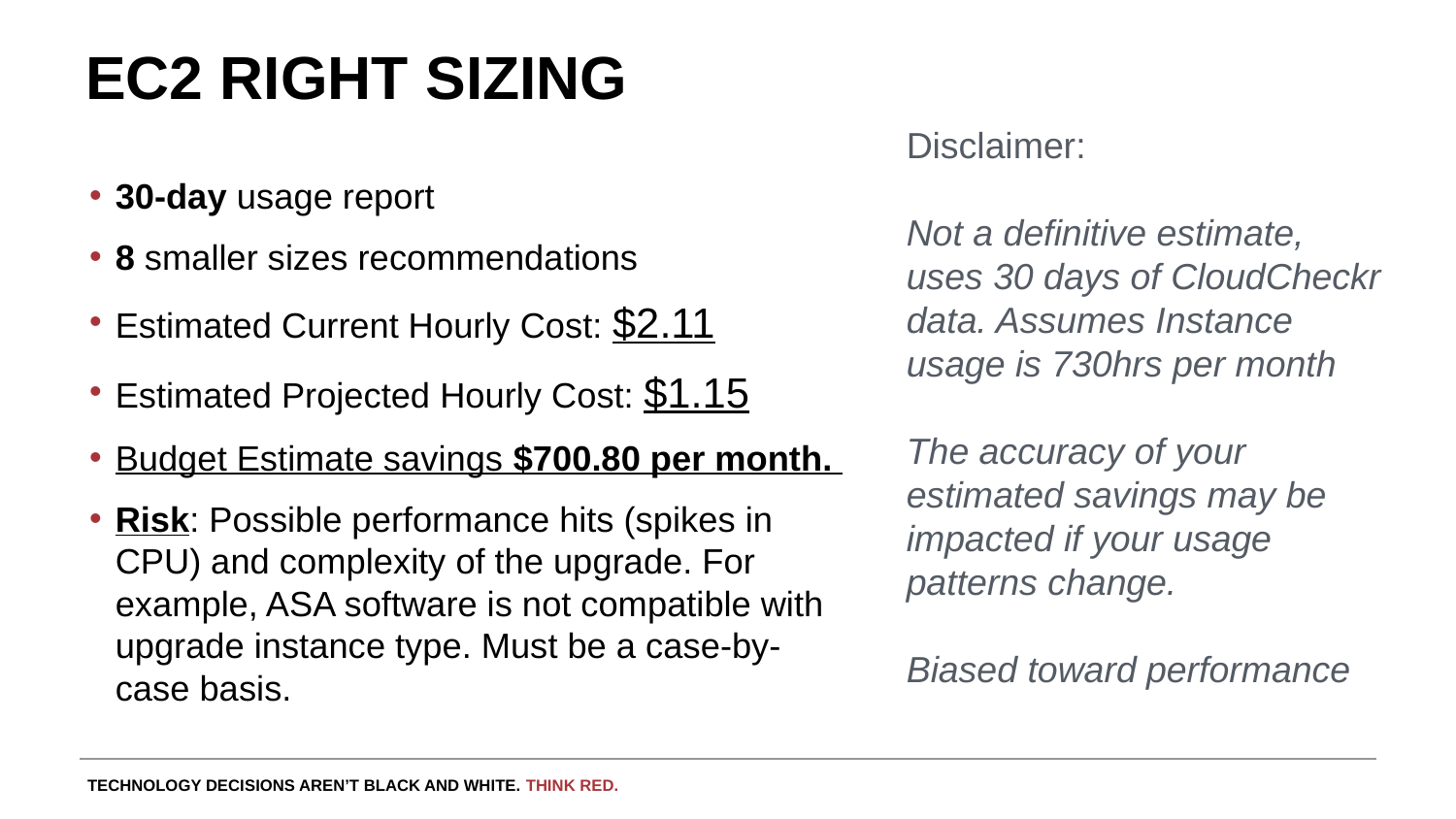

# EC2 Right Sizing

30-day usage report
8 smaller sizes recommendations
Estimated Current Hourly Cost: $2.11
Estimated Projected Hourly Cost: $1.15
Budget Estimate savings $700.80 per month.
Risk: Possible performance hits (spikes in CPU) and complexity of the upgrade. For example, ASA software is not compatible with upgrade instance type. Must be a case-by-case basis.

Disclaimer:

Not a definitive estimate, uses 30 days of CloudCheckr data. Assumes Instance usage is 730hrs per month

The accuracy of your estimated savings may be impacted if your usage patterns change.

Biased toward performance